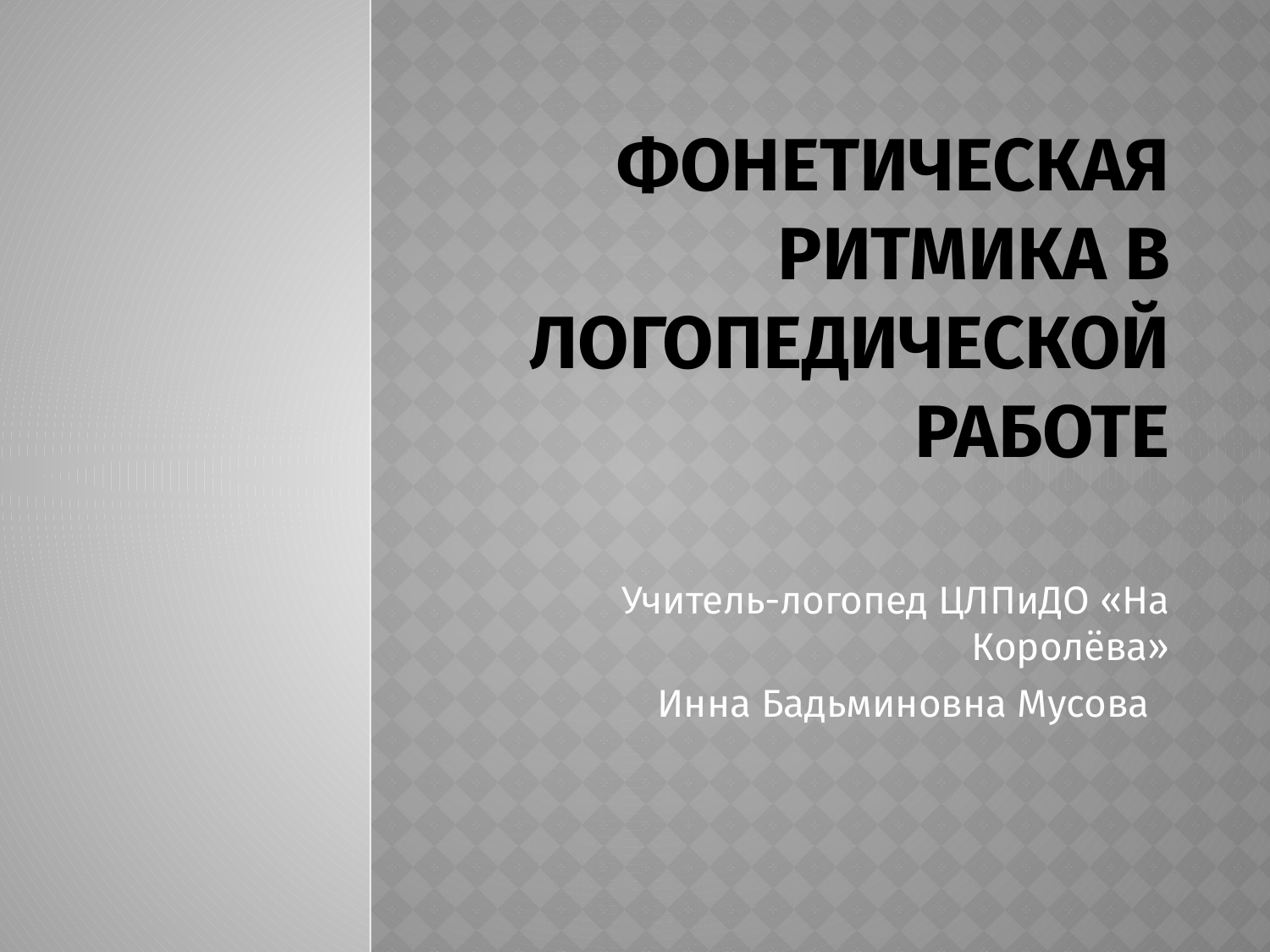

# Фонетическая ритмика в логопедической работе
Учитель-логопед ЦЛПиДО «На Королёва»
Инна Бадьминовна Мусова